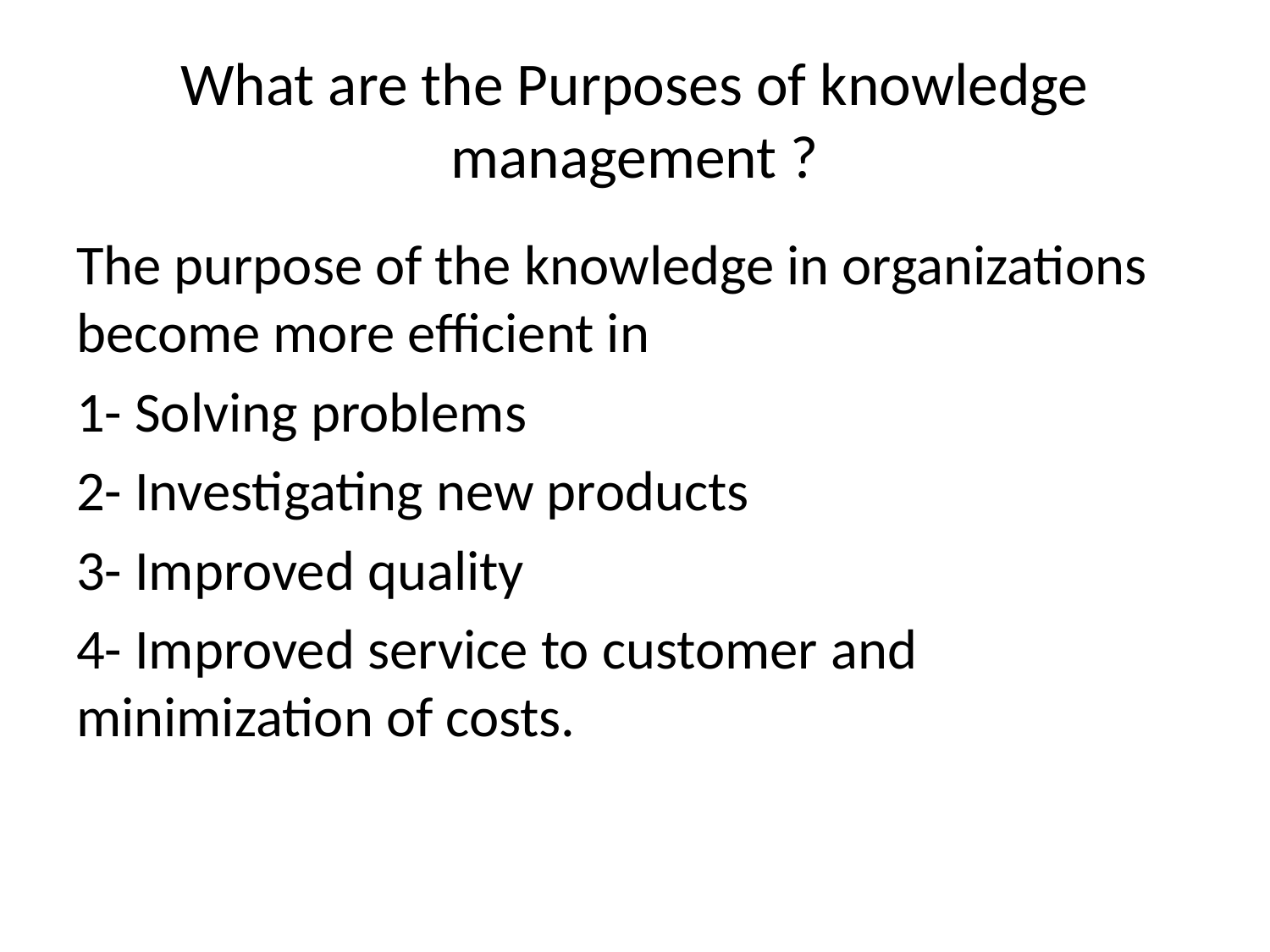

# What are the Purposes of knowledge management ?
The purpose of the knowledge in organizations become more efficient in
1- Solving problems
2- Investigating new products
3- Improved quality
4- Improved service to customer and minimization of costs.